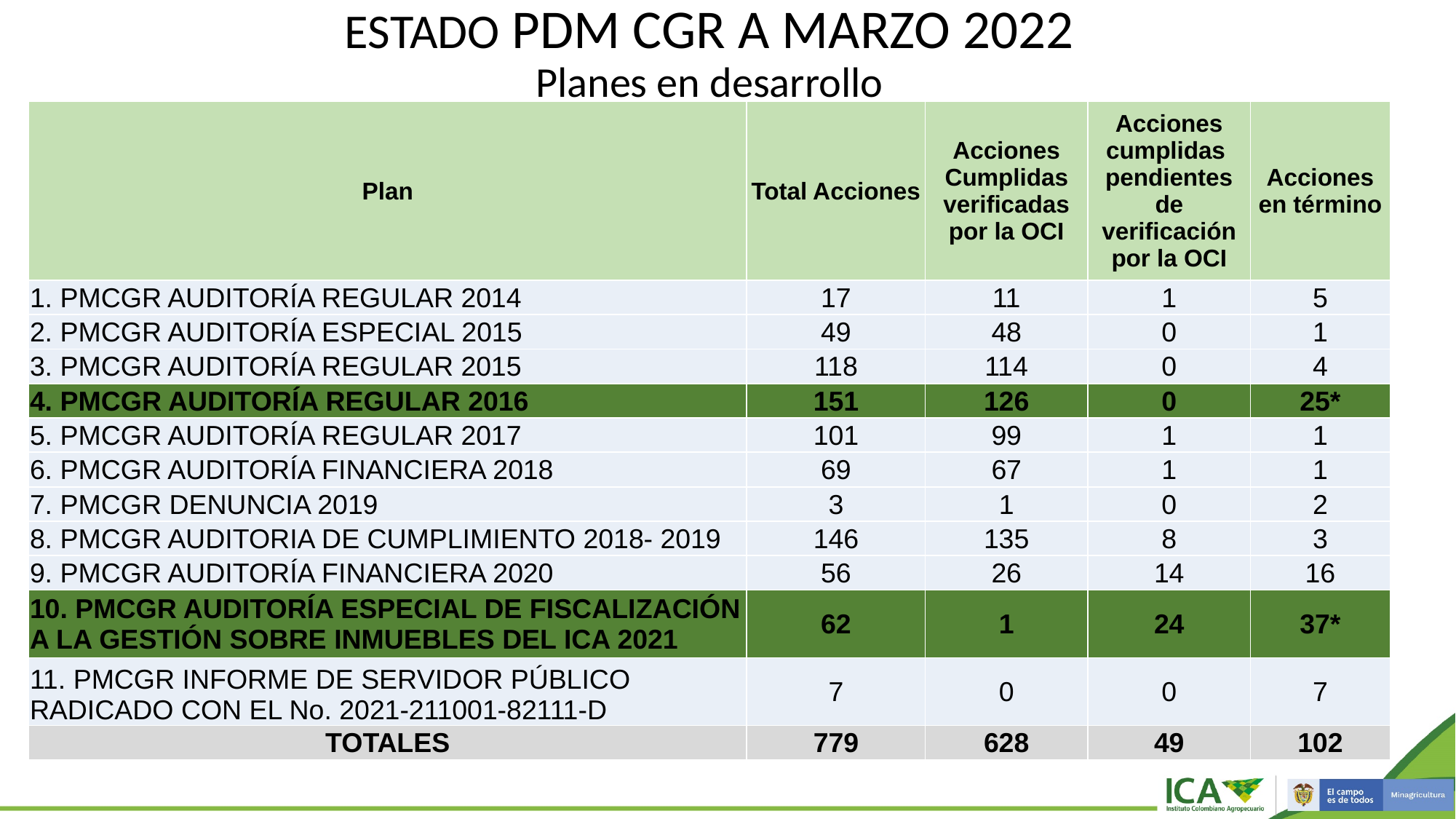

# ESTADO PDM CGR A MARZO 2022 Planes en desarrollo
| Plan | Total Acciones | Acciones Cumplidas verificadas por la OCI | Acciones cumplidas pendientes de verificación por la OCI | Acciones en término |
| --- | --- | --- | --- | --- |
| 1. PMCGR AUDITORÍA REGULAR 2014 | 17 | 11 | 1 | 5 |
| 2. PMCGR AUDITORÍA ESPECIAL 2015 | 49 | 48 | 0 | 1 |
| 3. PMCGR AUDITORÍA REGULAR 2015 | 118 | 114 | 0 | 4 |
| 4. PMCGR AUDITORÍA REGULAR 2016 | 151 | 126 | 0 | 25\* |
| 5. PMCGR AUDITORÍA REGULAR 2017 | 101 | 99 | 1 | 1 |
| 6. PMCGR AUDITORÍA FINANCIERA 2018 | 69 | 67 | 1 | 1 |
| 7. PMCGR DENUNCIA 2019 | 3 | 1 | 0 | 2 |
| 8. PMCGR AUDITORIA DE CUMPLIMIENTO 2018- 2019 | 146 | 135 | 8 | 3 |
| 9. PMCGR AUDITORÍA FINANCIERA 2020 | 56 | 26 | 14 | 16 |
| 10. PMCGR AUDITORÍA ESPECIAL DE FISCALIZACIÓN A LA GESTIÓN SOBRE INMUEBLES DEL ICA 2021 | 62 | 1 | 24 | 37\* |
| 11. PMCGR INFORME DE SERVIDOR PÚBLICO RADICADO CON EL No. 2021-211001-82111-D | 7 | 0 | 0 | 7 |
| TOTALES | 779 | 628 | 49 | 102 |